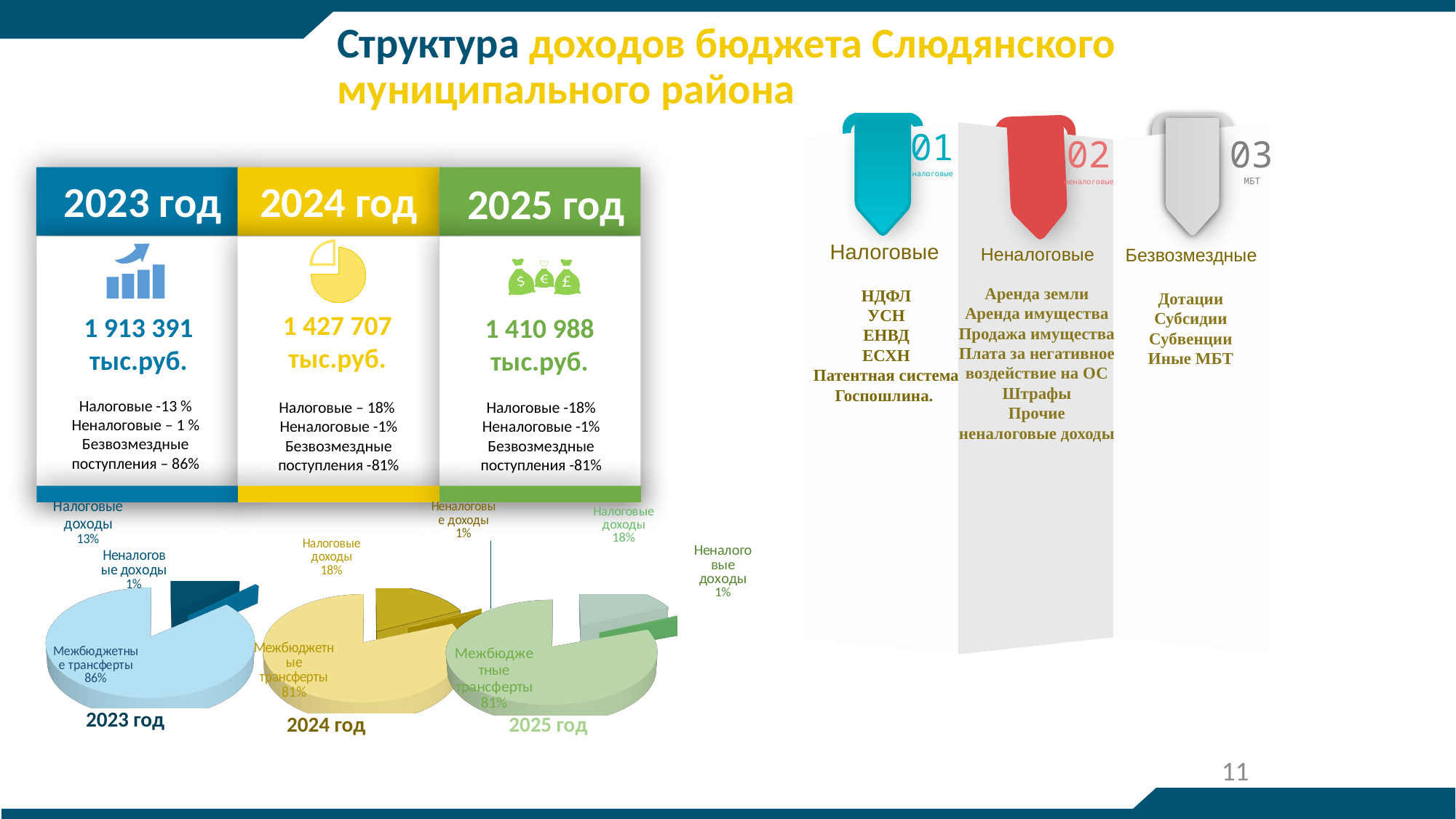

# Структура доходов бюджета Слюдянского муниципального района

01
налоговые
03
МБТ
02
неналоговые

2023 год
2024 год
2025 год
2022 г
Налоговые

Неналоговые

Безвозмездные

Аренда земли
Аренда имущества
Продажа имущества
Плата за негативное воздействие на ОС
Штрафы
Прочие неналоговые доходы
НДФЛ
УСН
ЕНВД
ЕСХН
Патентная система
Госпошлина.
Дотации
Субсидии
Субвенции
Иные МБТ

1 427 707 тыс.руб.
1 913 391 тыс.руб.
1 410 988 тыс.руб.

[unsupported chart]

Налоговые -13 %
Неналоговые – 1 %
Безвозмездные поступления – 86%
Налоговые – 18%
Неналоговые -1%
Безвозмездные поступления -81%
Налоговые -18% Неналоговые -1%
Безвозмездные поступления -81%

[unsupported chart]

[unsupported chart]

2023 год
2024 год
2025 год
11